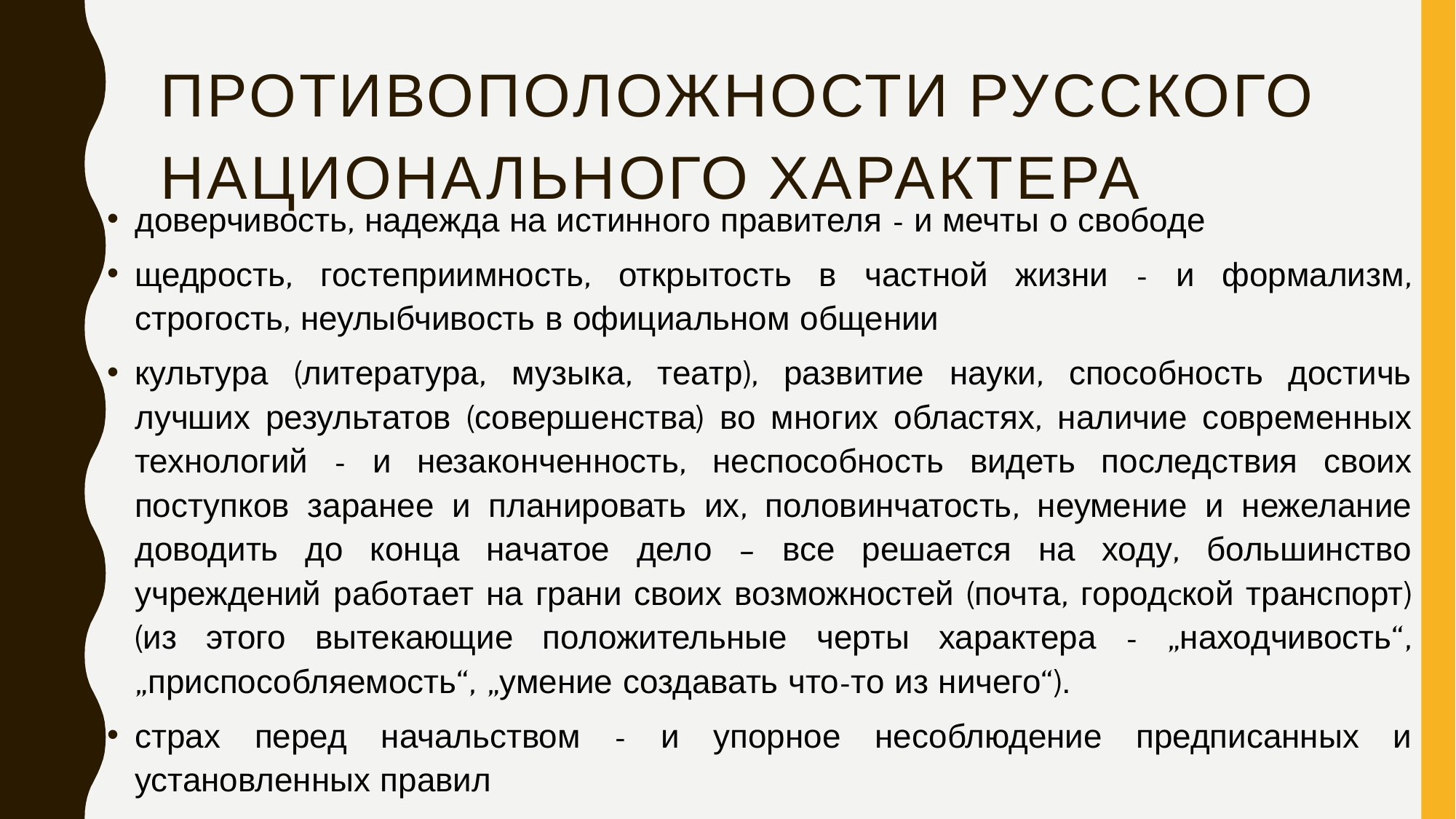

# Противоположности русского национального характера
доверчивость, надежда на истинного правителя - и мечты о свободе
щедрость, гостеприимность, открытость в частной жизни - и формализм, строгость, неулыбчивость в официальном общении
культура (литература, музыка, театр), развитие науки, способность достичь лучших результатов (совершенства) во многих областях, наличие современных технологий - и незаконченность, неспособность видеть последствия своих поступков заранее и планировать их, половинчатость, неумение и нежелание доводить до конца начатое дело – все решается на ходу, большинство учреждений работает на грани своих возможностей (почта, городcкой транспорт) (из этого вытекающие положительные черты характера - „находчивость“, „приспособляемость“, „умение создавать что-то из ничего“).
страх перед начальством - и упорное несоблюдение предписанных и установленных правил